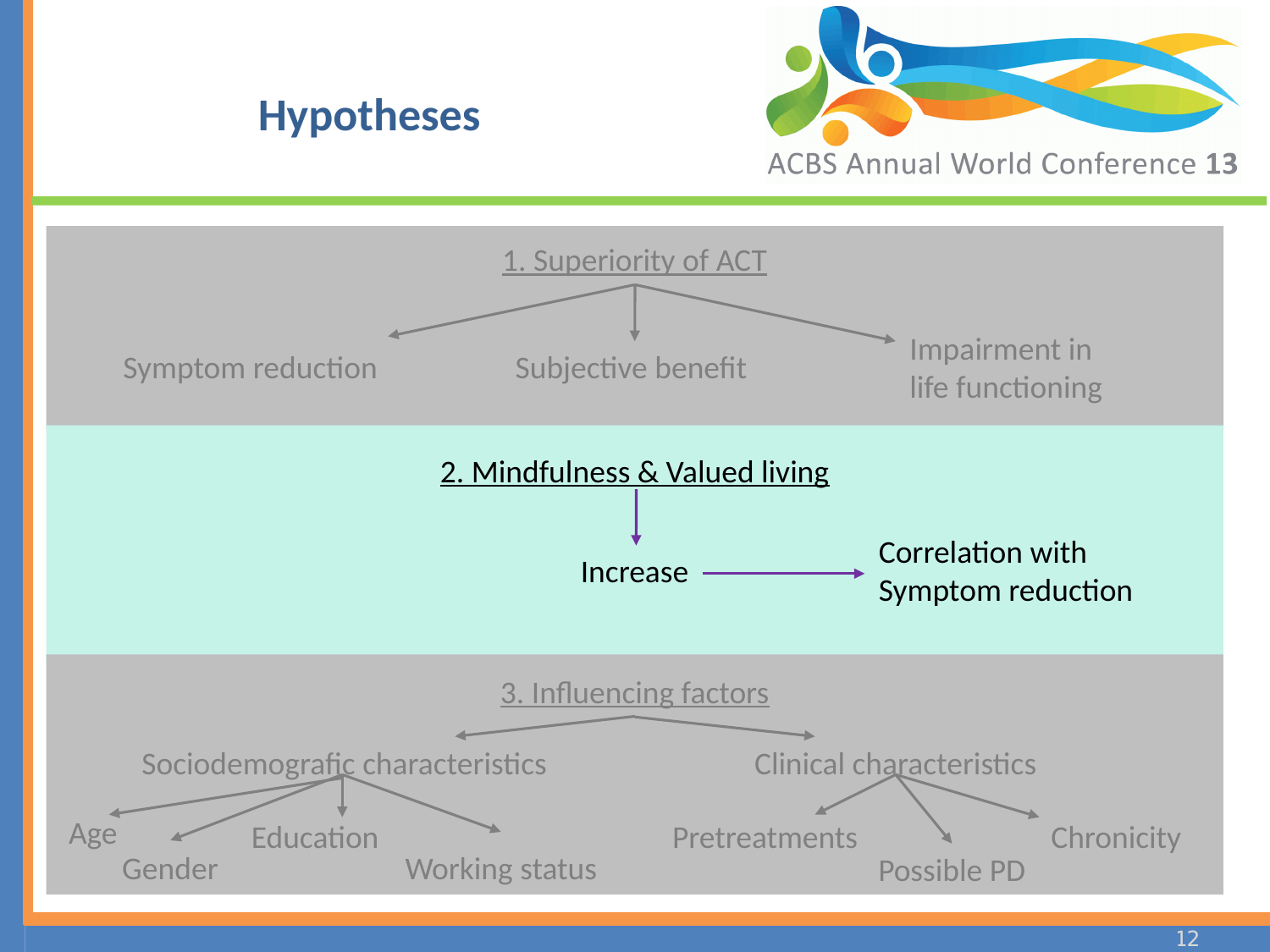

# Hypotheses

1. Superiority of ACT
Impairment in
life functioning
Symptom reduction
Subjective benefit

2. Mindfulness & Valued living
Correlation with
Symptom reduction
Increase

3. Influencing factors
Sociodemografic characteristics
Clinical characteristics
Age
Education
Pretreatments
Chronicity
Gender
Working status
Possible PD
12